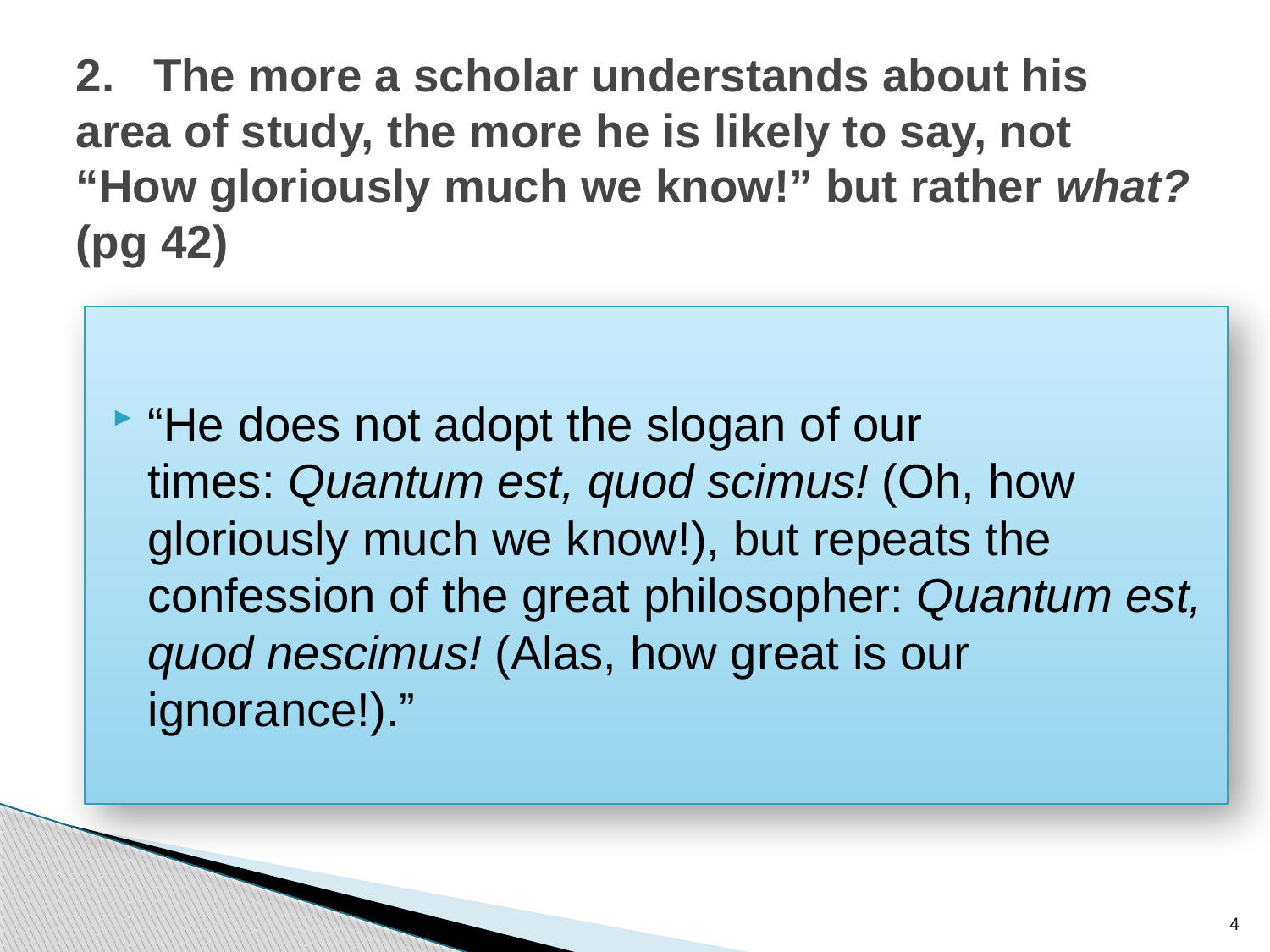

# 2.   The more a scholar understands about his area of study, the more he is likely to say, not “How gloriously much we know!” but rather what? (pg 42)
“He does not adopt the slogan of our times: Quantum est, quod scimus! (Oh, how gloriously much we know!), but repeats the confession of the great philosopher: Quantum est, quod nescimus! (Alas, how great is our ignorance!).”
4